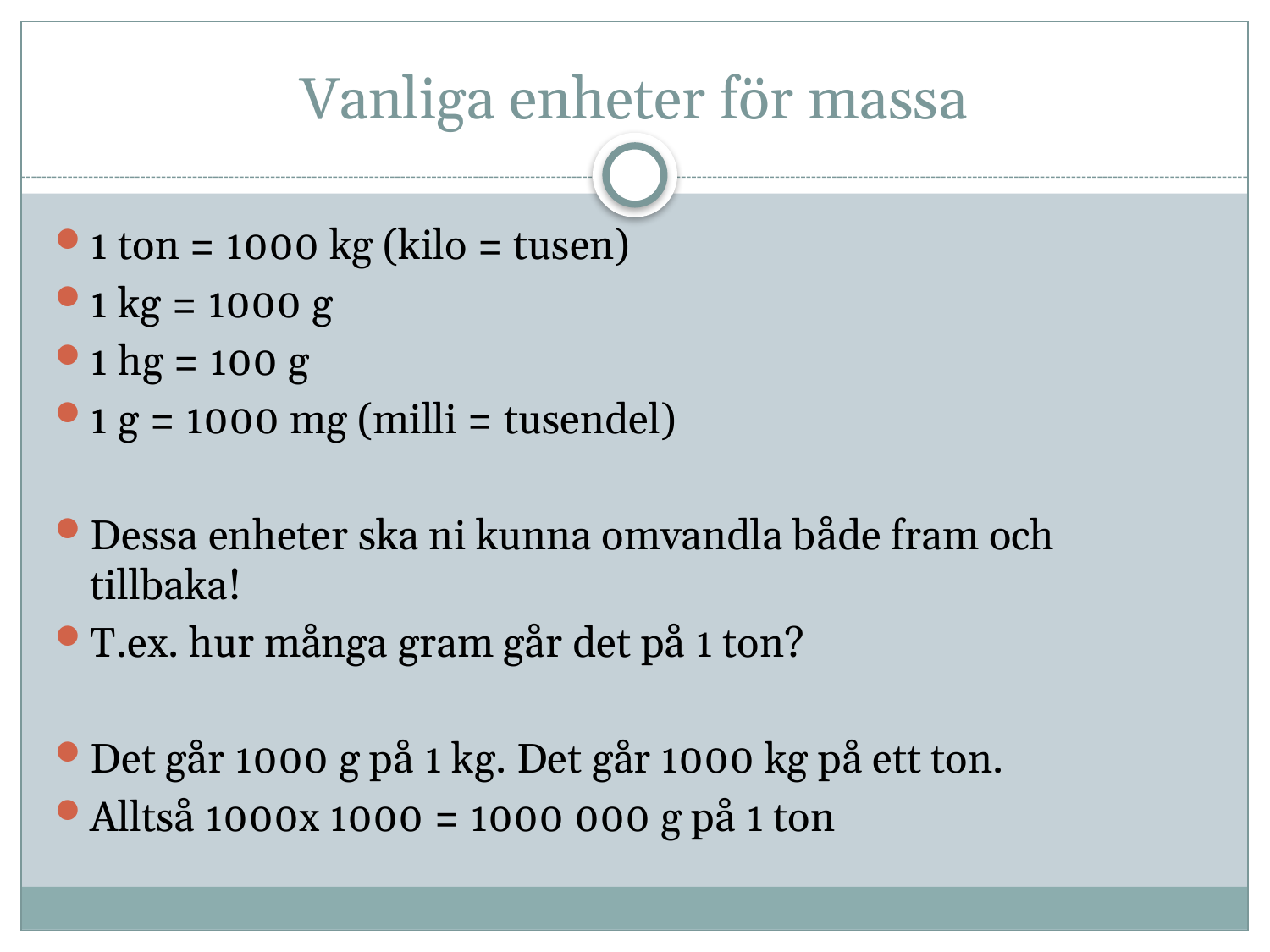

# Vanliga enheter för massa
1 ton = 1000 kg (kilo = tusen)
1 kg = 1000 g
1 hg = 100 g
1 g = 1000 mg (milli = tusendel)

Dessa enheter ska ni kunna omvandla både fram och tillbaka!
T.ex. hur många gram går det på 1 ton?

Det går 1000 g på 1 kg. Det går 1000 kg på ett ton.
Alltså 1000x 1000 = 1000 000 g på 1 ton